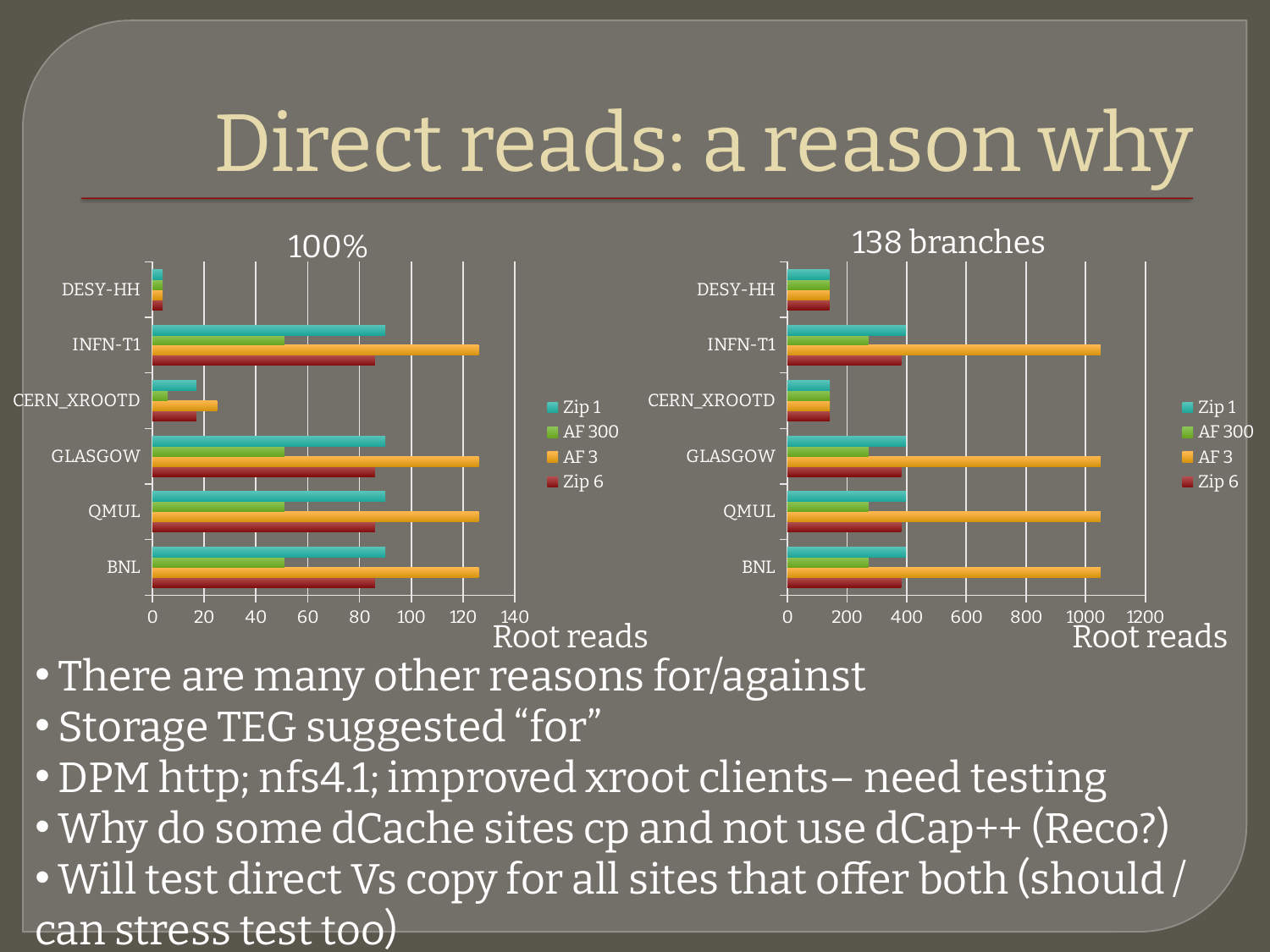

# Direct reads: a reason why
138 branches
100%

### Chart

| Category | Zip 6 | AF 3 | AF 300 | Zip 1 |
|---|---|---|---|---|
| BNL | 86.0 | 126.0 | 51.0 | 90.0 |
| QMUL | 86.0 | 126.0 | 51.0 | 90.0 |
| GLASGOW | 86.0 | 126.0 | 51.0 | 90.0 |
| CERN_XROOTD | 17.0 | 25.0 | 6.0 | 17.0 |
| INFN-T1 | 86.0 | 126.0 | 51.0 | 90.0 |
| DESY-HH | 4.0 | 4.0 | 4.0 | 4.0 |
Root reads

### Chart

| Category | Zip 6 | AF 3 | AF 300 | Zip 1 |
|---|---|---|---|---|
| BNL | 382.0 | 1050.0 | 272.0 | 398.0 |
| QMUL | 382.0 | 1050.0 | 272.0 | 398.0 |
| GLASGOW | 382.0 | 1050.0 | 272.0 | 398.0 |
| CERN_XROOTD | 143.0 | 143.0 | 143.0 | 143.0 |
| INFN-T1 | 382.0 | 1050.0 | 272.0 | 398.0 |
| DESY-HH | 141.0 | 141.0 | 141.0 | 141.0 |
Root reads
 There are many other reasons for/against
 Storage TEG suggested “for”
 DPM http; nfs4.1; improved xroot clients– need testing
 Why do some dCache sites cp and not use dCap++ (Reco?)
 Will test direct Vs copy for all sites that offer both (should / can stress test too)